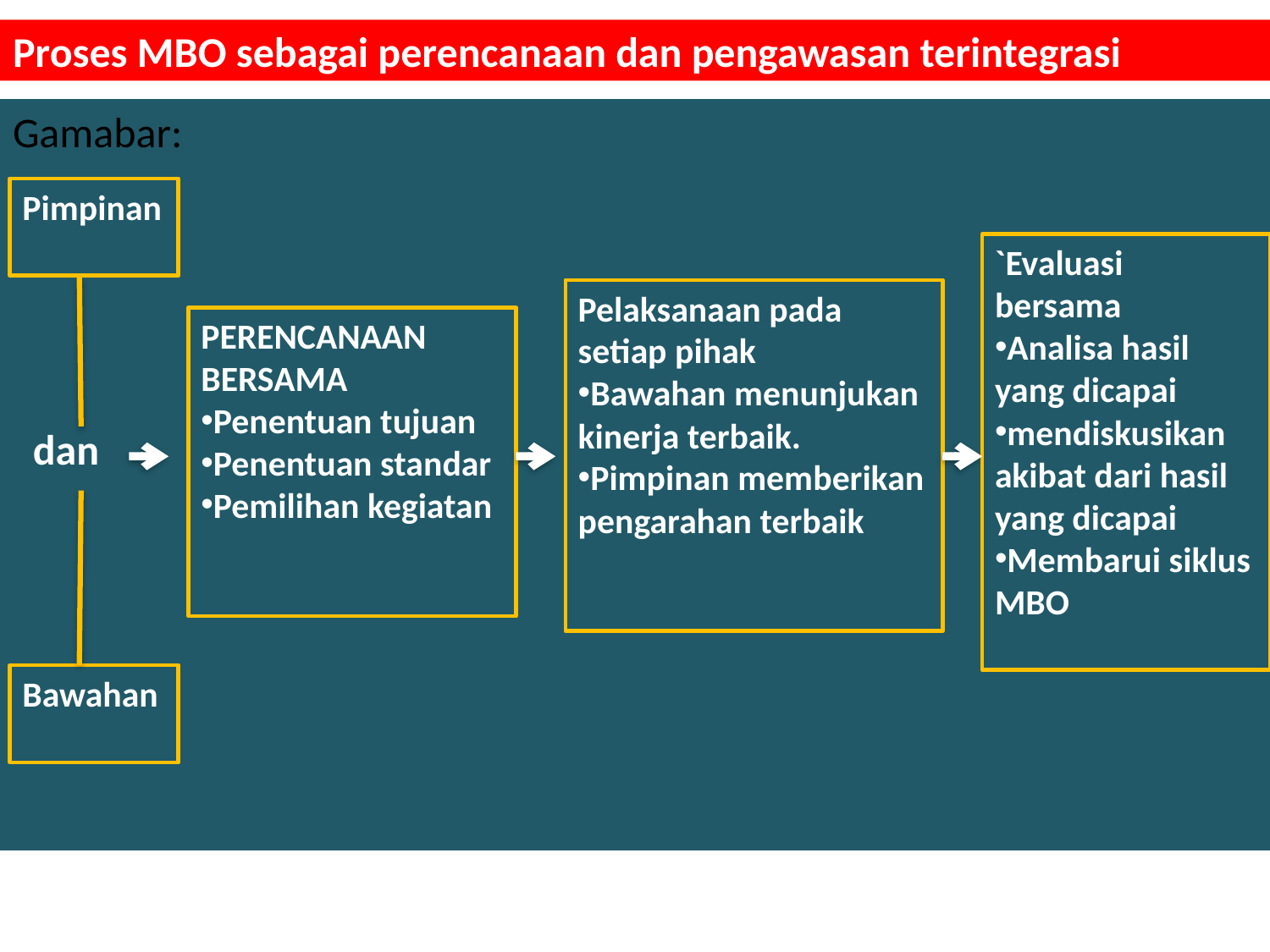

# Proses MBO sebagai perencanaan dan pengawasan terintegrasi
Gamabar:
Pimpinan

`Evaluasi bersama
Analisa hasil yang dicapai
mendiskusikan akibat dari hasil yang dicapai
Membarui siklus MBO

Pelaksanaan pada setiap pihak
Bawahan menunjukan kinerja terbaik.
Pimpinan memberikan pengarahan terbaik

PERENCANAAN BERSAMA
Penentuan tujuan
Penentuan standar
Pemilihan kegiatan

dan
Bawahan